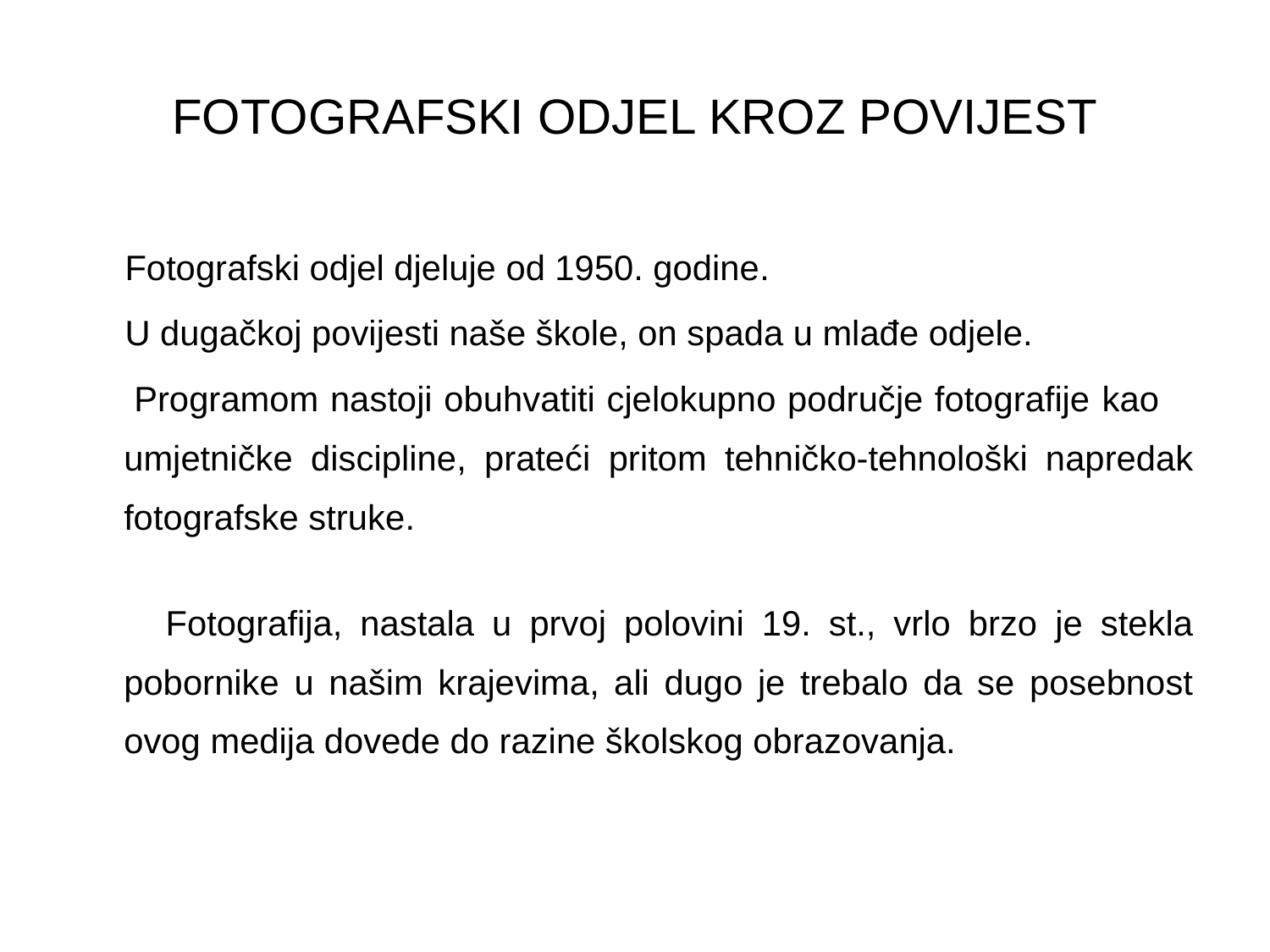

# FOTOGRAFSKI ODJEL KROZ POVIJEST
     Fotografski odjel djeluje od 1950. godine.
     U dugačkoj povijesti naše škole, on spada u mlađe odjele.
     Programom nastoji obuhvatiti cjelokupno područje fotografije kao    umjetničke discipline, prateći pritom tehničko-tehnološki napredak fotografske struke.

     Fotografija, nastala u prvoj polovini 19. st., vrlo brzo je stekla pobornike u našim krajevima, ali dugo je trebalo da se posebnost ovog medija dovede do razine školskog obrazovanja.